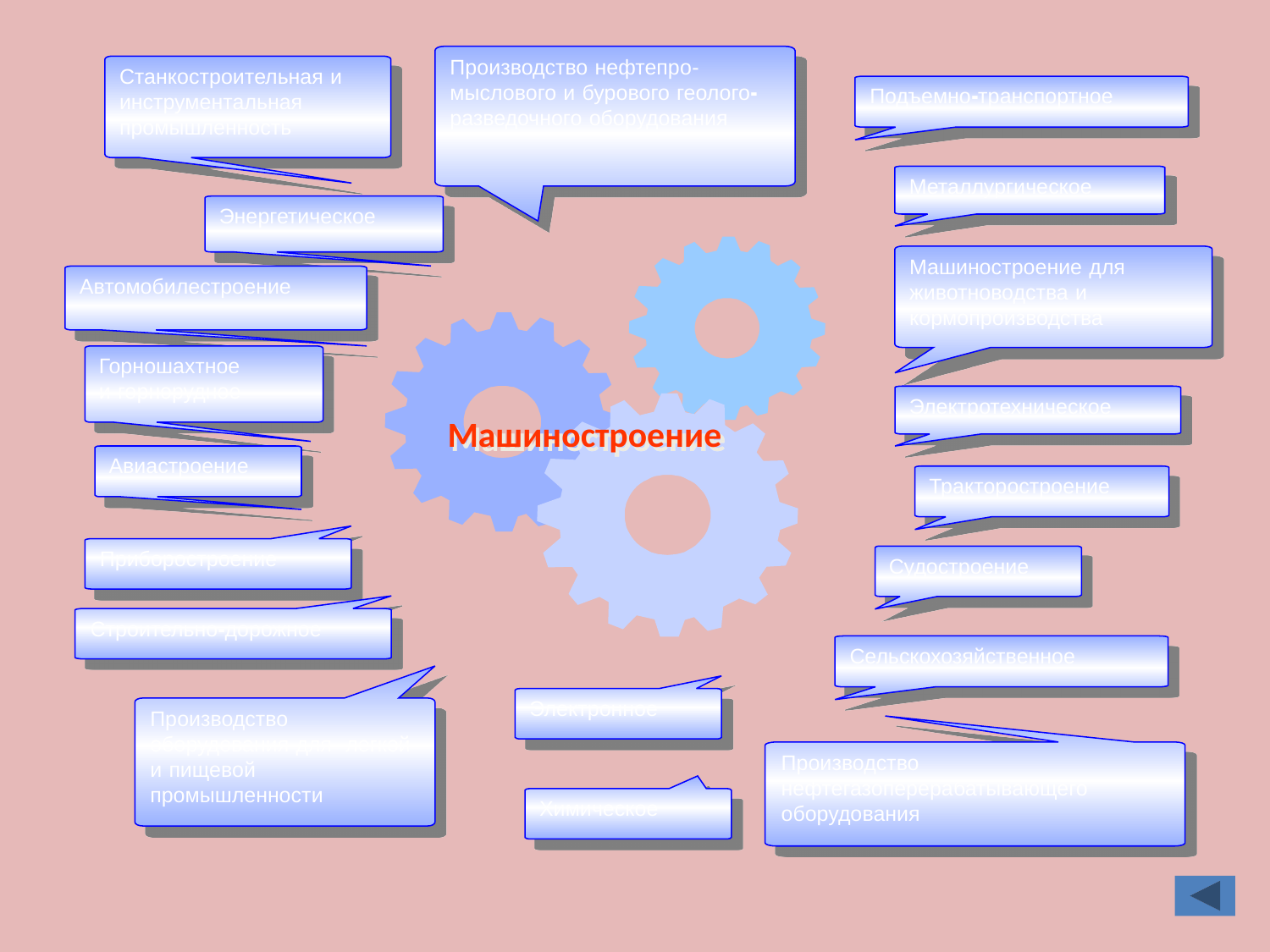

Производство нефтепро-мыслового и бурового геолого-разведочного оборудования
Станкостроительная и инструментальная промышленность
Подъемно-транспортное
Металлургическое
Энергетическое

Машиностроение для животноводства и кормопроизводства
Автомобилестроение
Горношахтное
и горнорудное
Электротехническое
Машиностроение
Авиастроение
Тракторостроение
Приборостроение
Судостроение
Строительно-дорожное
Сельскохозяйственное
Производство
оборудования для  легкой и пищевой
промышленности
Электронное
Производство нефтегазоперерабатывающего
оборудования
Химическое